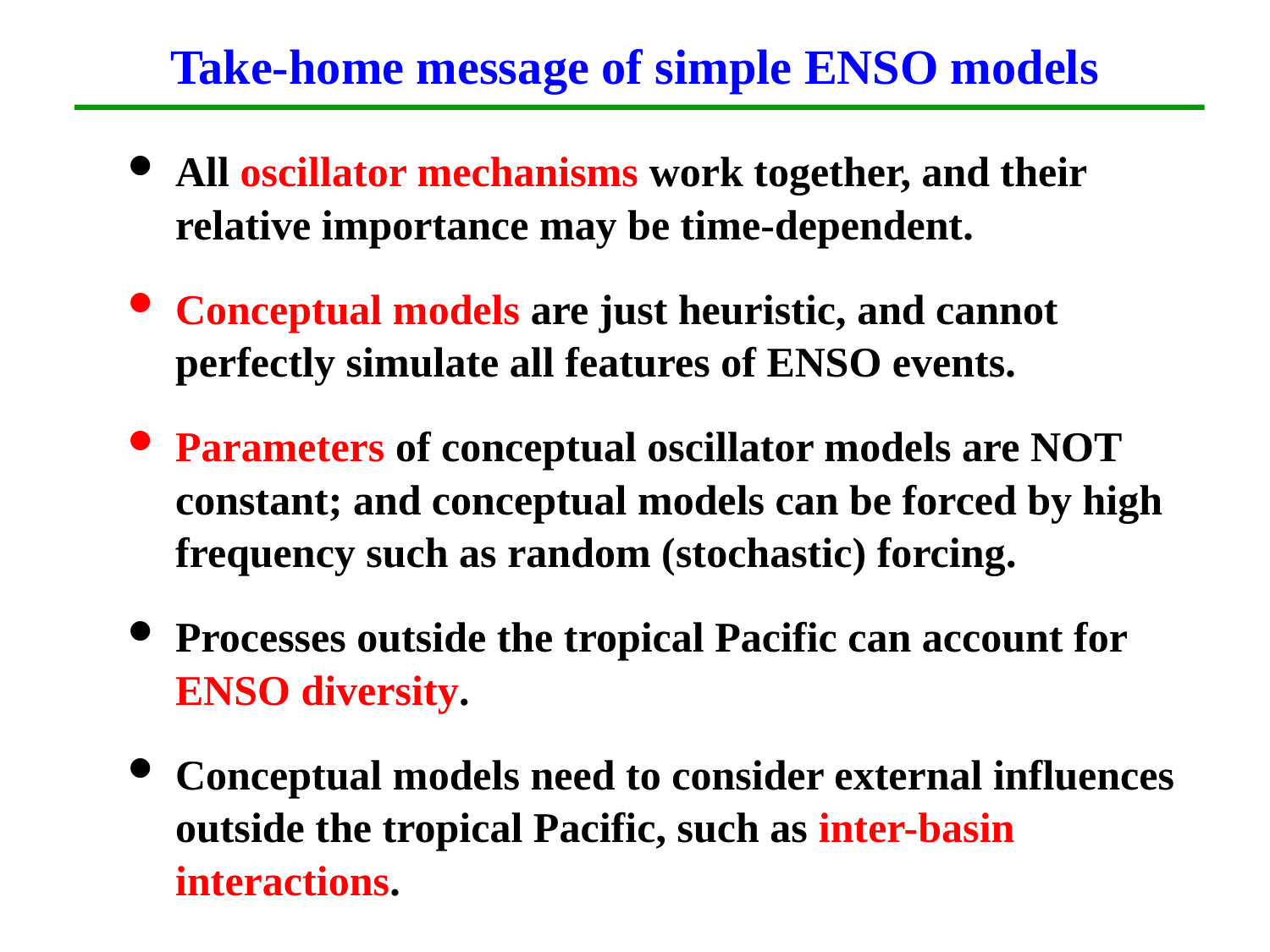

Take-home message of simple ENSO models

All oscillator mechanisms work together, and their relative importance may be time-dependent.
Conceptual models are just heuristic, and cannot perfectly simulate all features of ENSO events.
Parameters of conceptual oscillator models are NOT constant; and conceptual models can be forced by high frequency such as random (stochastic) forcing.
Processes outside the tropical Pacific can account for ENSO diversity.
Conceptual models need to consider external influences outside the tropical Pacific, such as inter-basin interactions.